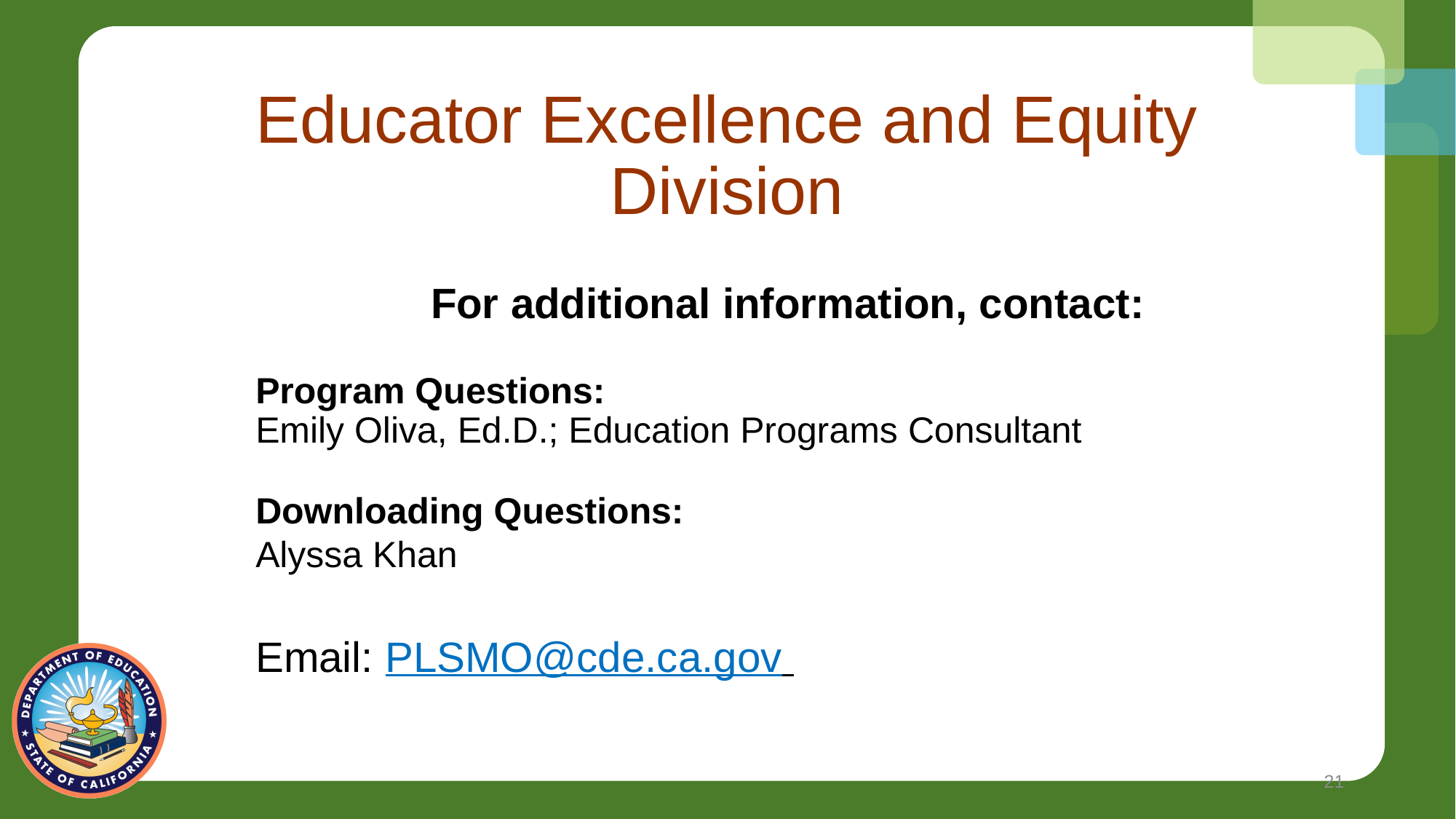

# Educator Excellence and Equity Division
For additional information, contact:
Program Questions:
Emily Oliva, Ed.D.; Education Programs Consultant
Downloading Questions:
Alyssa Khan
Email: PLSMO@cde.ca.gov
21